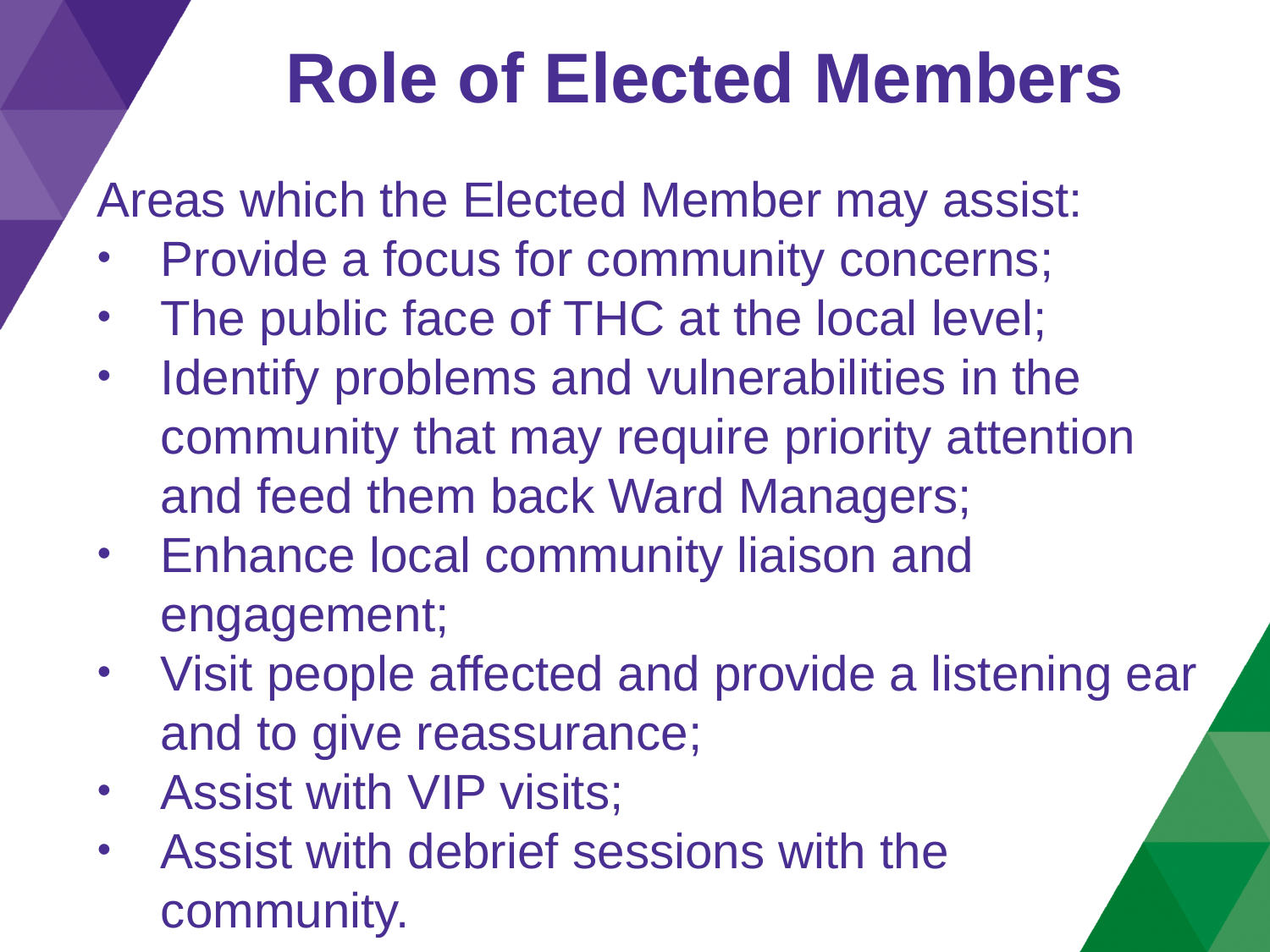

# Role of Elected Members
Areas which the Elected Member may assist:
Provide a focus for community concerns;
The public face of THC at the local level;
Identify problems and vulnerabilities in the community that may require priority attention and feed them back Ward Managers;
Enhance local community liaison and engagement;
Visit people affected and provide a listening ear and to give reassurance;
Assist with VIP visits;
Assist with debrief sessions with the community.